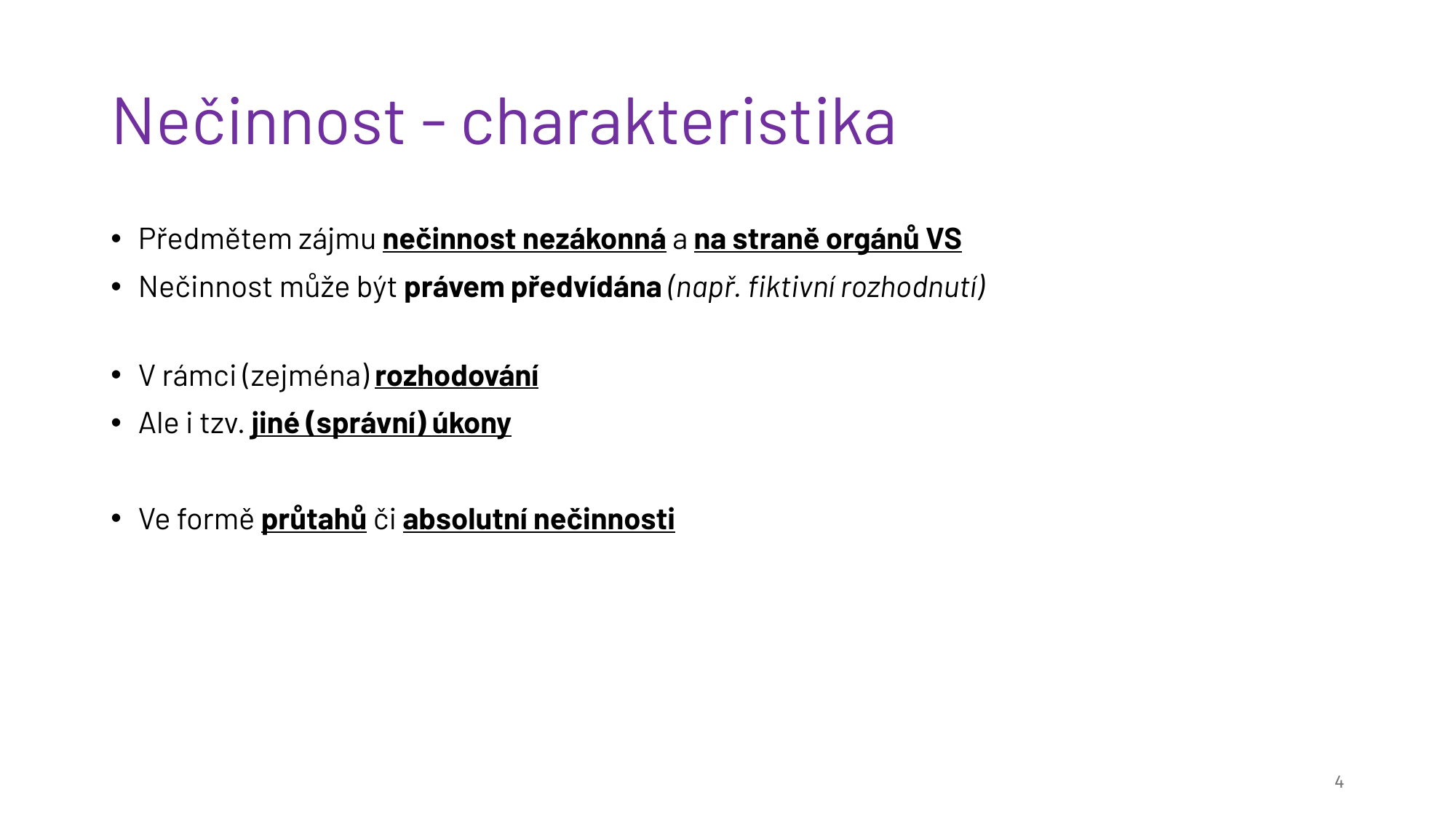

# Nečinnost - charakteristika
Předmětem zájmu nečinnost nezákonná a na straně orgánů VS
Nečinnost může být právem předvídána (např. fiktivní rozhodnutí)

V rámci (zejména) rozhodování
Ale i tzv. jiné (správní) úkony

Ve formě průtahů či absolutní nečinnosti

4